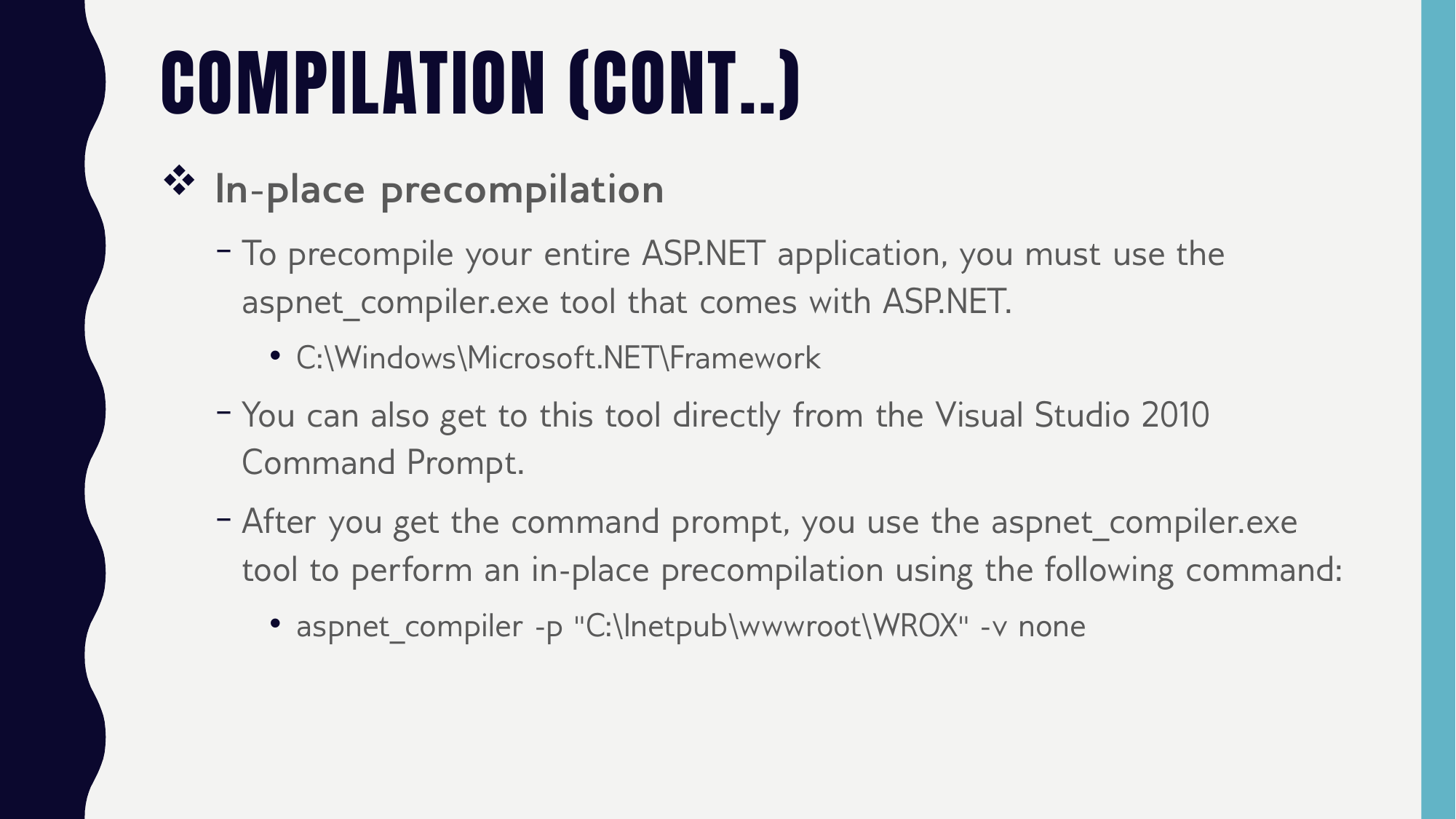

# Compilation (Cont..)
In-place precompilation
To precompile your entire ASP.NET application, you must use the aspnet_compiler.exe tool that comes with ASP.NET.
C:\Windows\Microsoft.NET\Framework
You can also get to this tool directly from the Visual Studio 2010 Command Prompt.
After you get the command prompt, you use the aspnet_compiler.exe tool to perform an in-place precompilation using the following command:
aspnet_compiler -p "C:\Inetpub\wwwroot\WROX" -v none